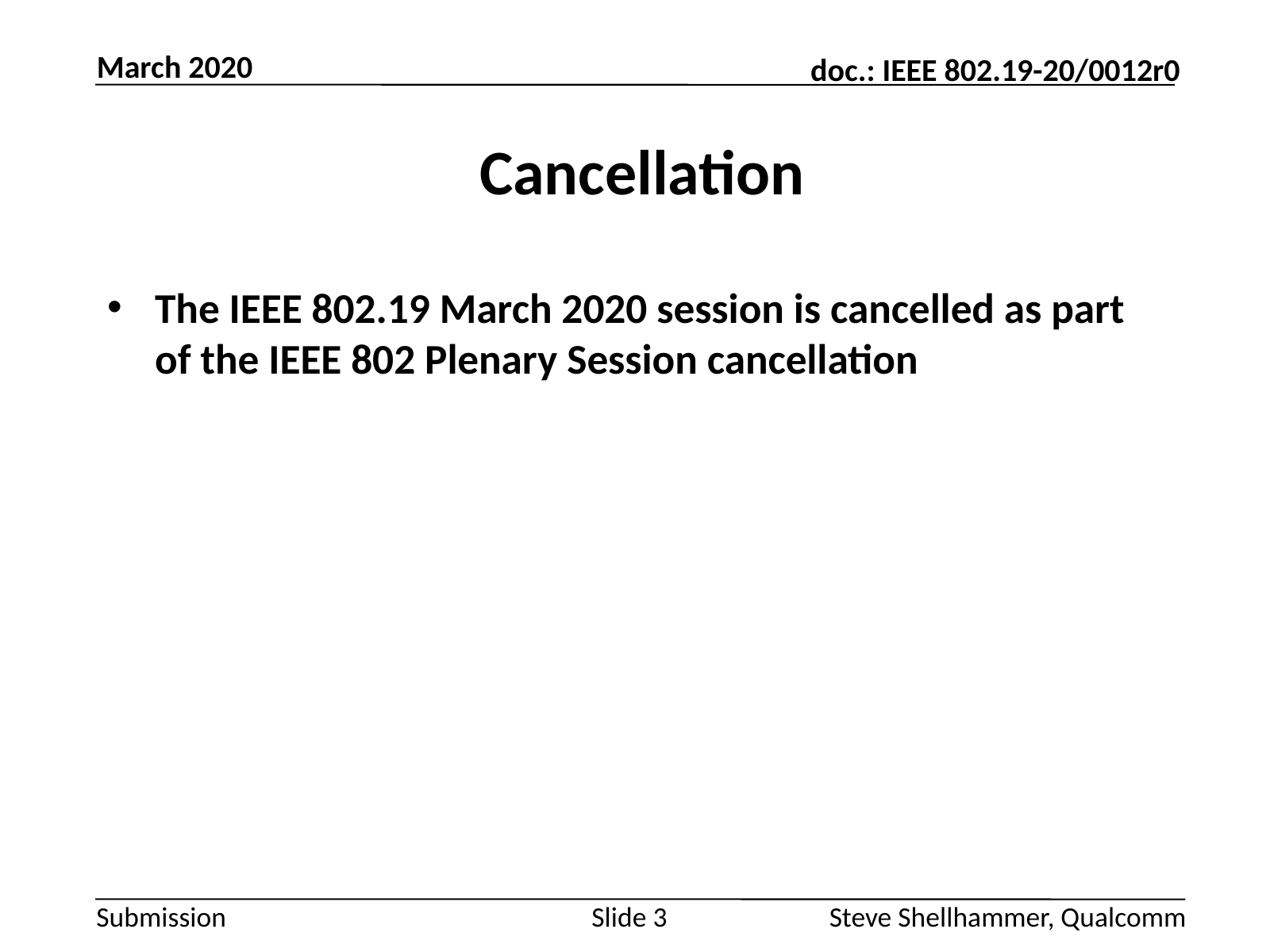

March 2020
# Cancellation
The IEEE 802.19 March 2020 session is cancelled as part of the IEEE 802 Plenary Session cancellation
Slide 3
Steve Shellhammer, Qualcomm